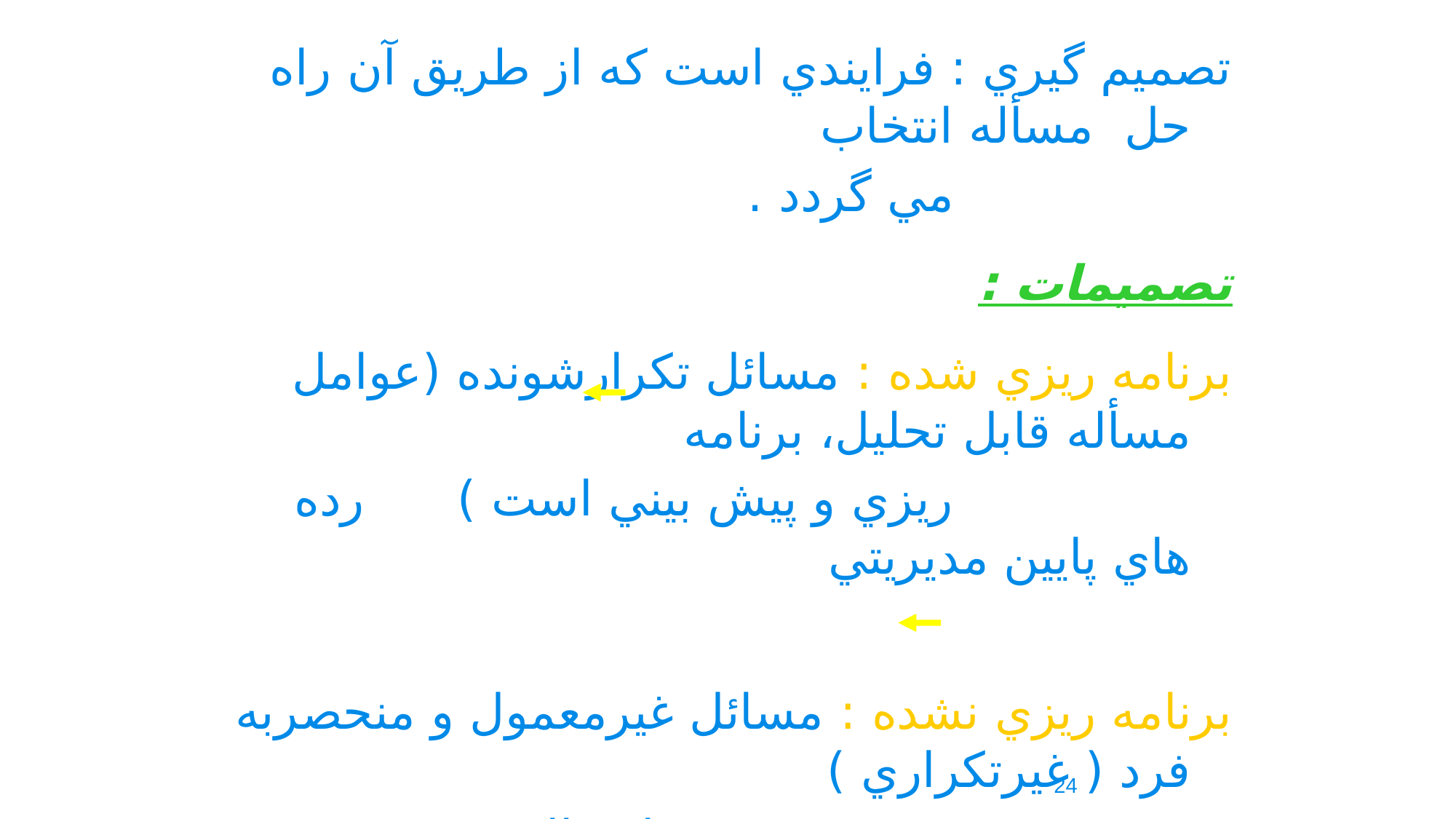

تصميم گيري : فرايندي است که از طريق آن راه حل  مسأله انتخاب
                  مي گردد .

تصميمات :

برنامه ريزي شده : مسائل تکرارشونده (عوامل مسأله قابل تحليل، برنامه
                  ريزي و پيش بيني است )      رده هاي پايين مديريتي

برنامه ريزي نشده : مسائل غيرمعمول و منحصربه فرد ( غيرتکراري )
                              رده هاي بالاي مديريتي

24